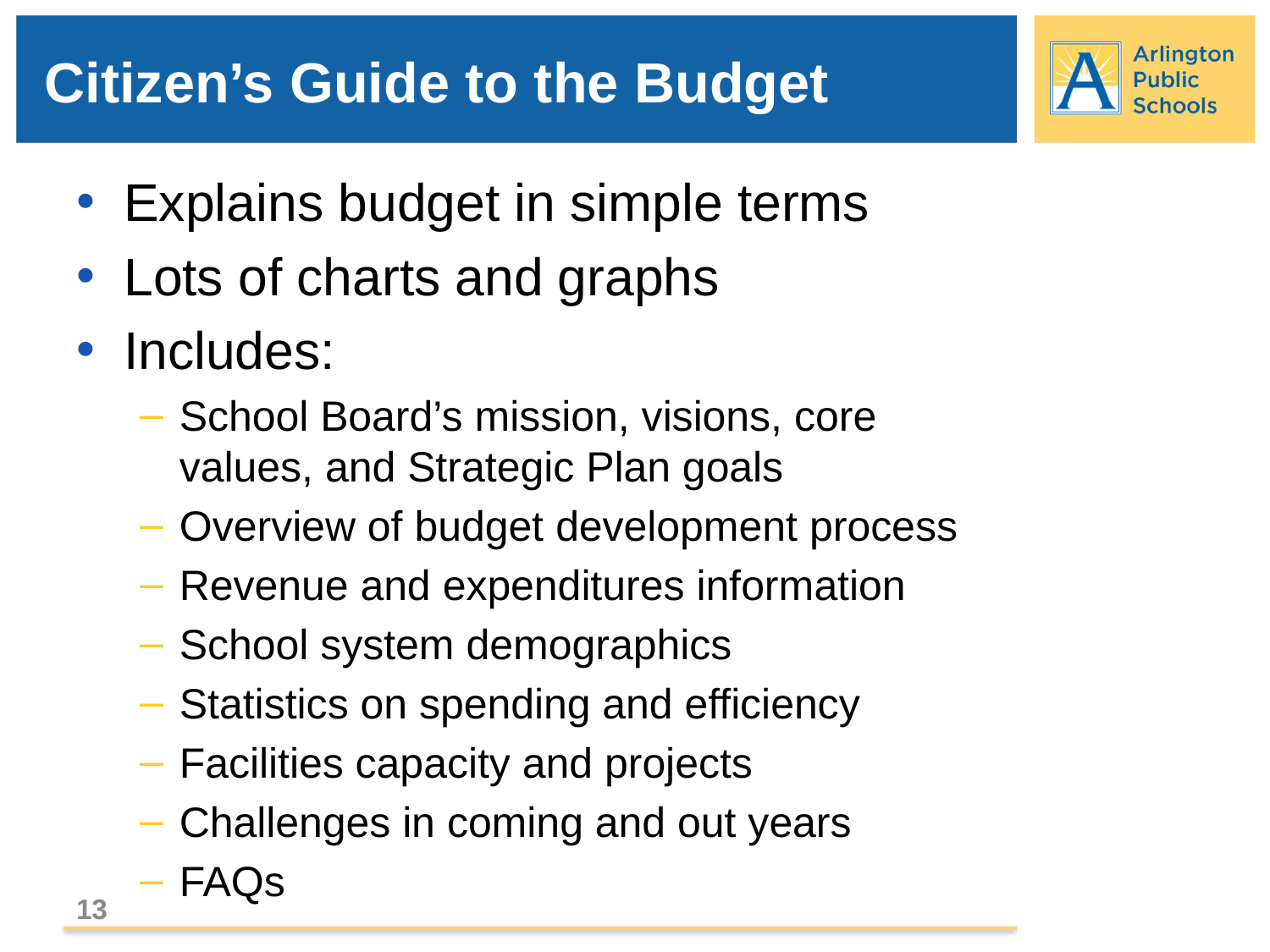

# Citizen’s Guide to the Budget
Explains budget in simple terms
Lots of charts and graphs
Includes:
School Board’s mission, visions, core values, and Strategic Plan goals
Overview of budget development process
Revenue and expenditures information
School system demographics
Statistics on spending and efficiency
Facilities capacity and projects
Challenges in coming and out years
FAQs
13